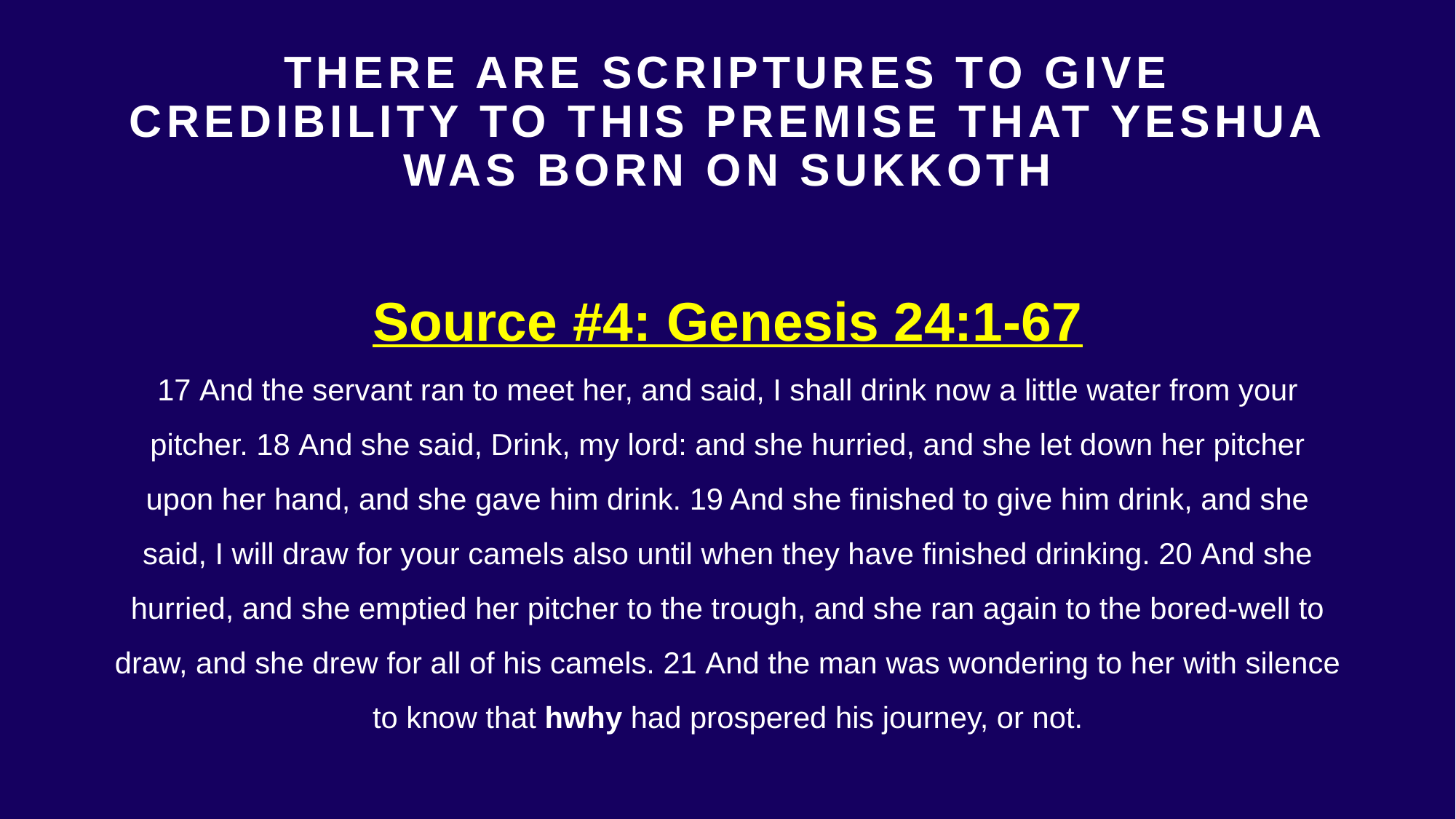

# THERE ARE SCRIPTURES TO GIVE Credibility TO THIS PREMISE that yeshua was born on sukkoth
Source #4: Genesis 24:1-67
17 And the servant ran to meet her, and said, I shall drink now a little water from your pitcher. 18 And she said, Drink, my lord: and she hurried, and she let down her pitcher upon her hand, and she gave him drink. 19 And she finished to give him drink, and she said, I will draw for your camels also until when they have finished drinking. 20 And she hurried, and she emptied her pitcher to the trough, and she ran again to the bored-well to draw, and she drew for all of his camels. 21 And the man was wondering to her with silence to know that hwhy had prospered his journey, or not.